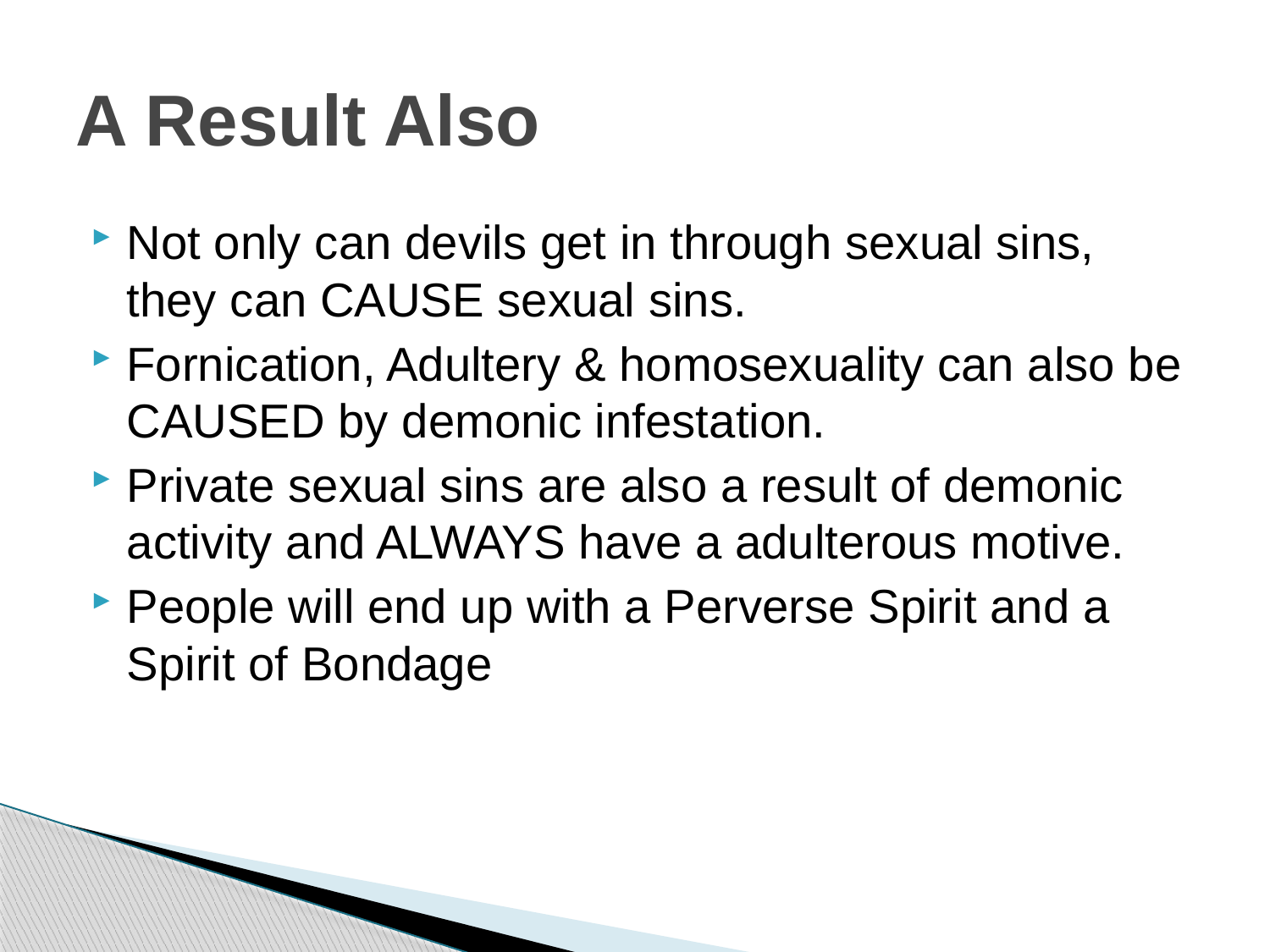

# A Result Also
Not only can devils get in through sexual sins, they can CAUSE sexual sins.
Fornication, Adultery & homosexuality can also be CAUSED by demonic infestation.
Private sexual sins are also a result of demonic activity and ALWAYS have a adulterous motive.
People will end up with a Perverse Spirit and a Spirit of Bondage